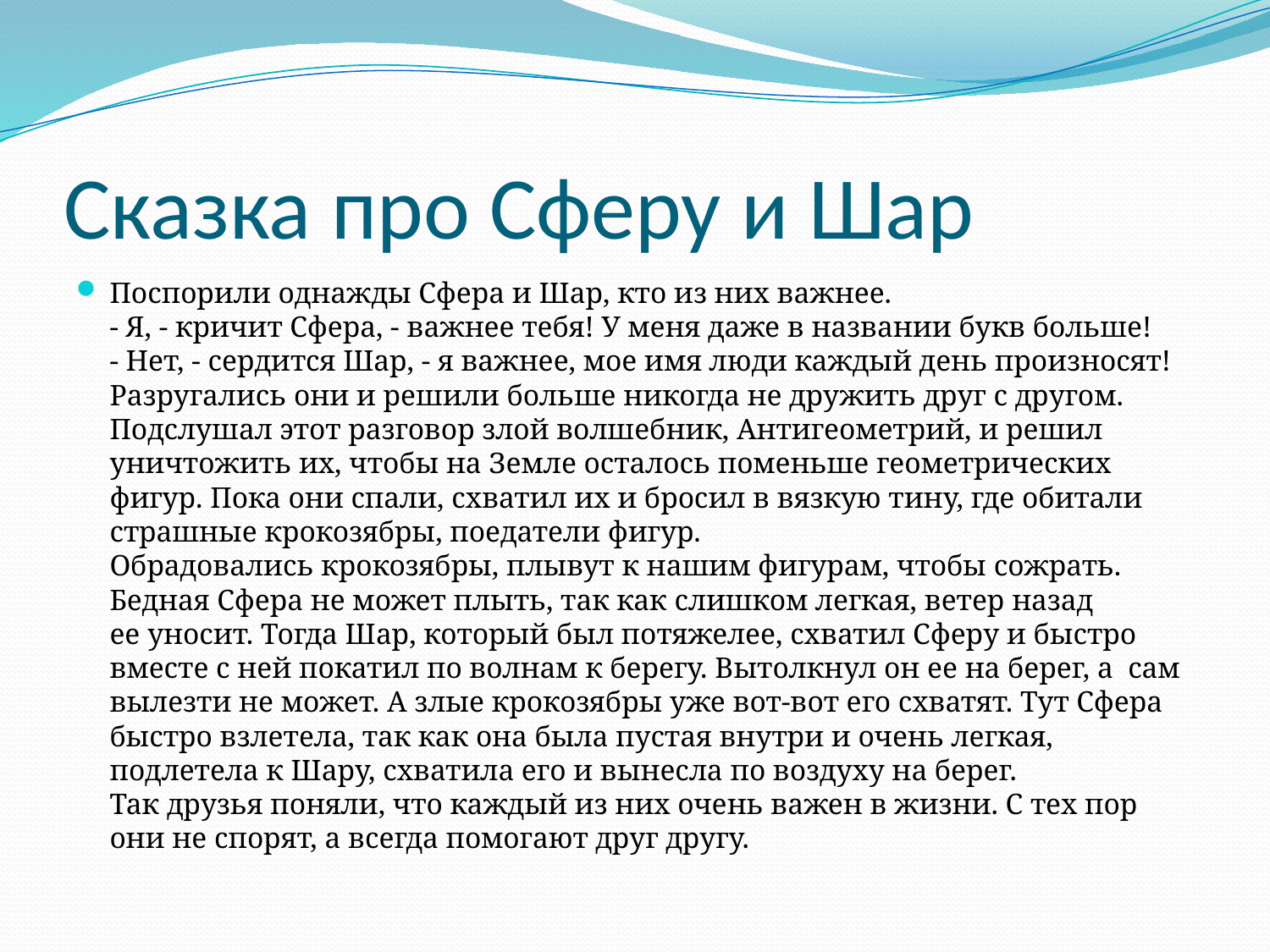

# Сказка про Сферу и Шар
Поспорили однажды Сфера и Шар, кто из них важнее. 
- Я, - кричит Сфера, - важнее тебя! У меня даже в названии букв больше!
- Нет, - сердится Шар, - я важнее, мое имя люди каждый день произносят!
Разругались они и решили больше никогда не дружить друг с другом.
Подслушал этот разговор злой волшебник, Антигеометрий, и решил уничтожить их, чтобы на Земле осталось поменьше геометрических фигур. Пока они спали, схватил их и бросил в вязкую тину, где обитали страшные крокозябры, поедатели фигур. 
Обрадовались крокозябры, плывут к нашим фигурам, чтобы сожрать. Бедная Сфера не может плыть, так как слишком легкая, ветер назад ее уносит. Тогда Шар, который был потяжелее, схватил Сферу и быстро вместе с ней покатил по волнам к берегу. Вытолкнул он ее на берег, а  сам вылезти не может. А злые крокозябры уже вот-вот его схватят. Тут Сфера быстро взлетела, так как она была пустая внутри и очень легкая, подлетела к Шару, схватила его и вынесла по воздуху на берег.
Так друзья поняли, что каждый из них очень важен в жизни. С тех пор они не спорят, а всегда помогают друг другу.